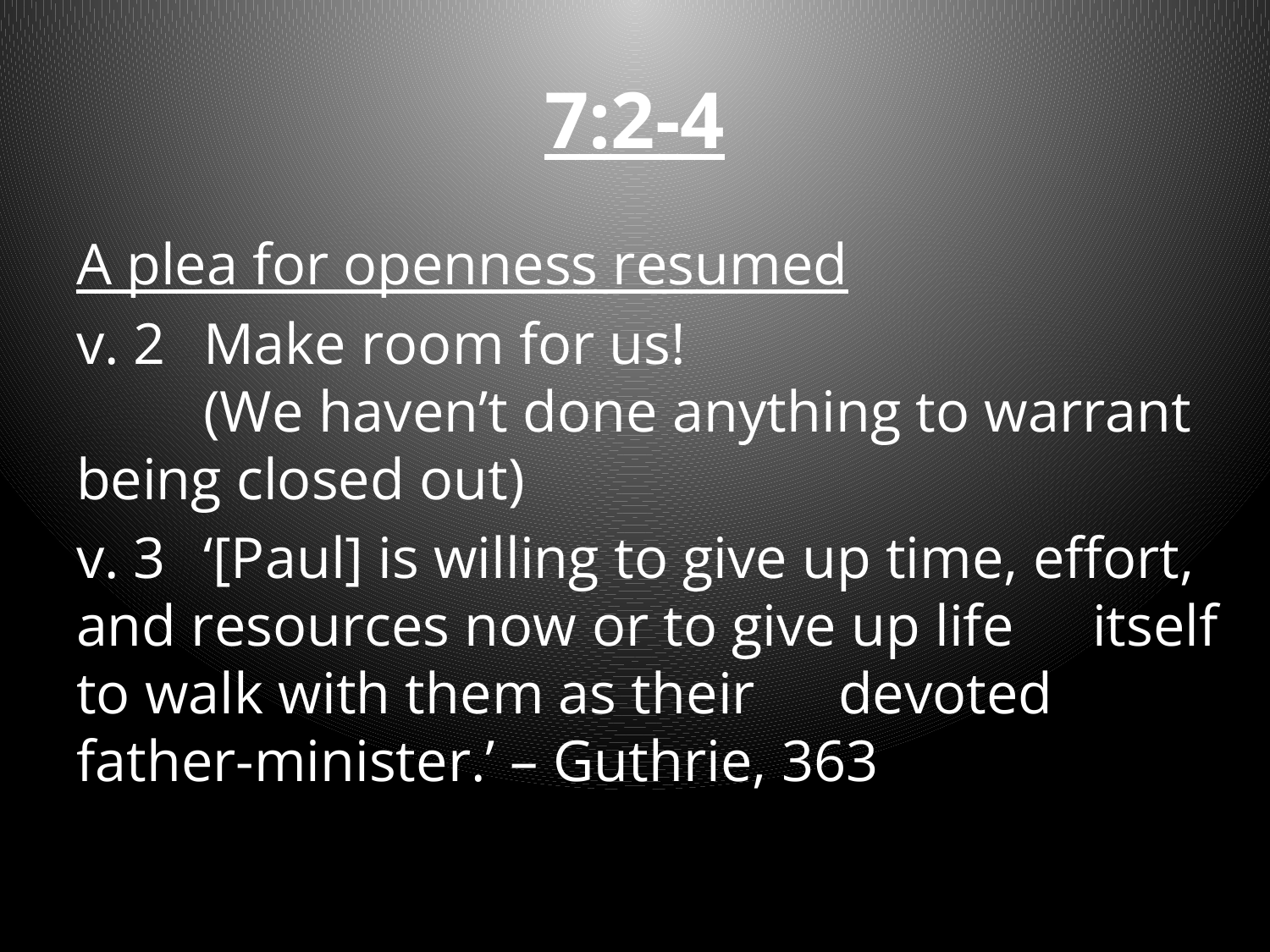

# 7:2-4
A plea for openness resumed
v. 2	Make room for us!
	(We haven’t done anything to warrant 	being closed out)
v. 3	‘[Paul] is willing to give up time, effort, 	and resources now or to give up life 	itself to walk with them as their 	devoted father-minister.’ – Guthrie, 363